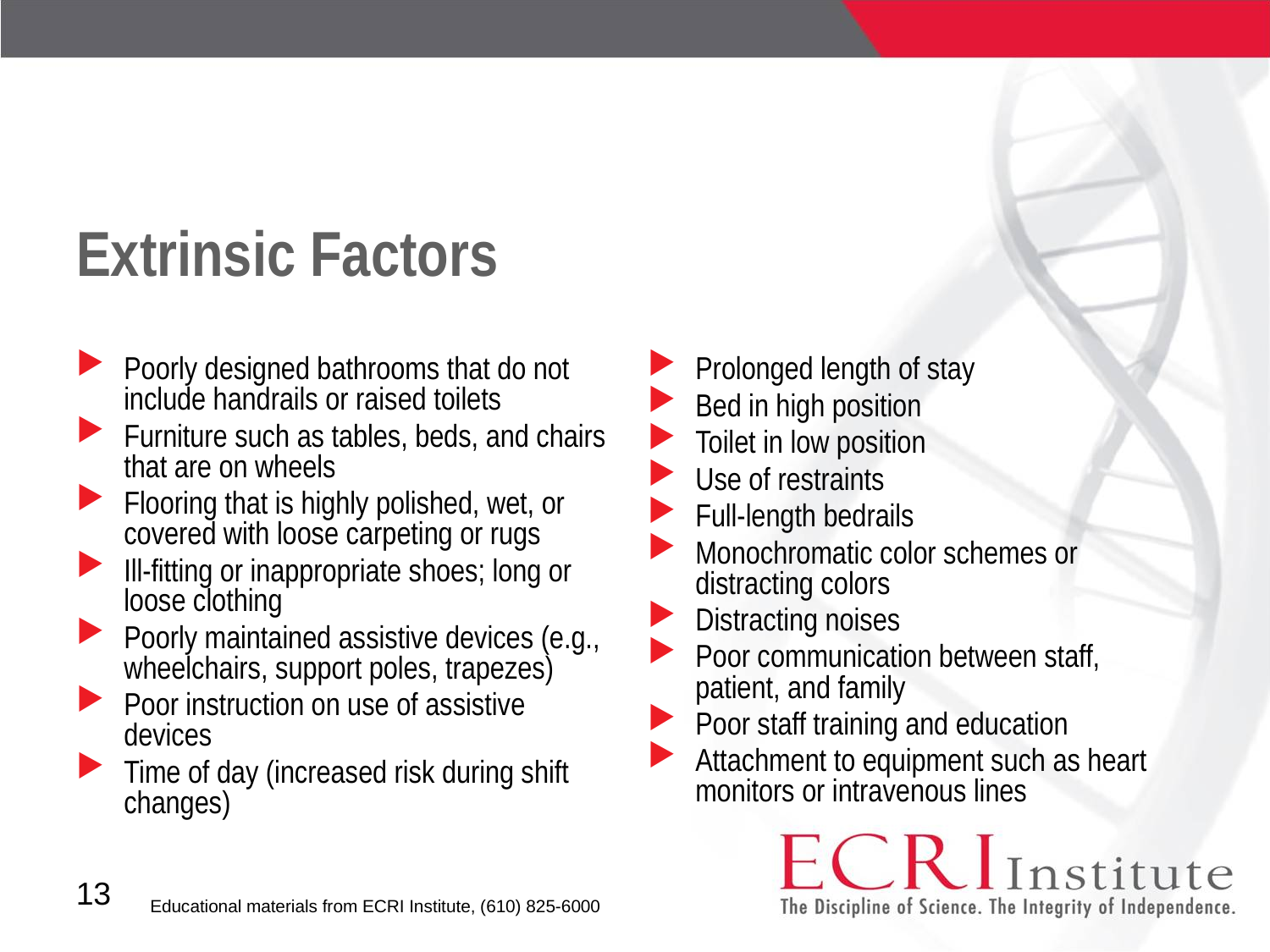

# Extrinsic Factors
Poorly designed bathrooms that do not include handrails or raised toilets
Furniture such as tables, beds, and chairs that are on wheels
Flooring that is highly polished, wet, or covered with loose carpeting or rugs
Ill-fitting or inappropriate shoes; long or loose clothing
Poorly maintained assistive devices (e.g., wheelchairs, support poles, trapezes)
Poor instruction on use of assistive devices
Time of day (increased risk during shift changes)

Prolonged length of stay
Bed in high position
Toilet in low position
Use of restraints
Full-length bedrails
Monochromatic color schemes or distracting colors
Distracting noises
Poor communication between staff, patient, and family
Poor staff training and education
Attachment to equipment such as heart monitors or intravenous lines